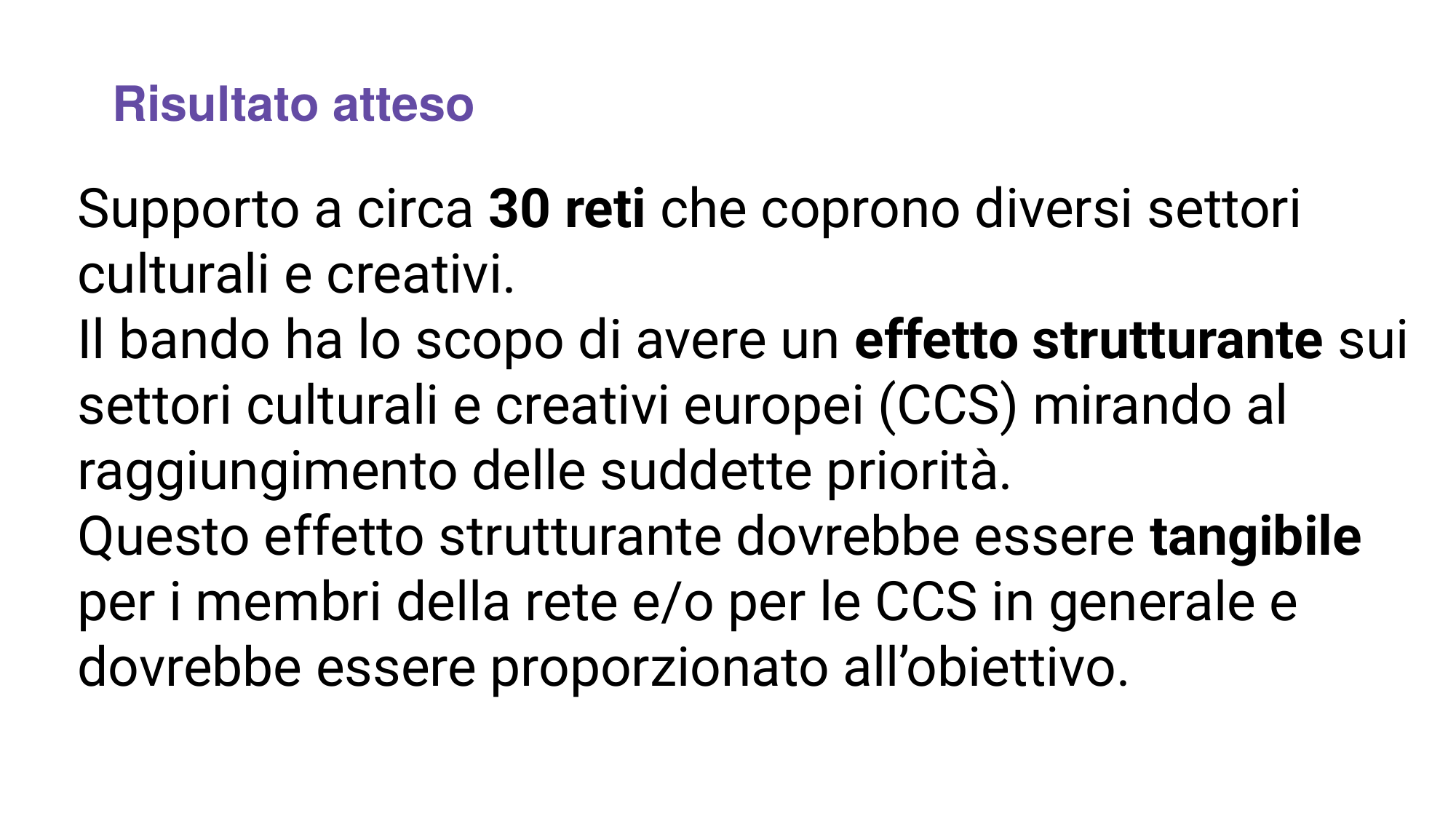

# Risultato atteso
Supporto a circa 30 reti che coprono diversi settori culturali e creativi.
Il bando ha lo scopo di avere un effetto strutturante sui settori culturali e creativi europei (CCS) mirando al raggiungimento delle suddette priorità.
Questo effetto strutturante dovrebbe essere tangibile per i membri della rete e/o per le CCS in generale e dovrebbe essere proporzionato all’obiettivo.